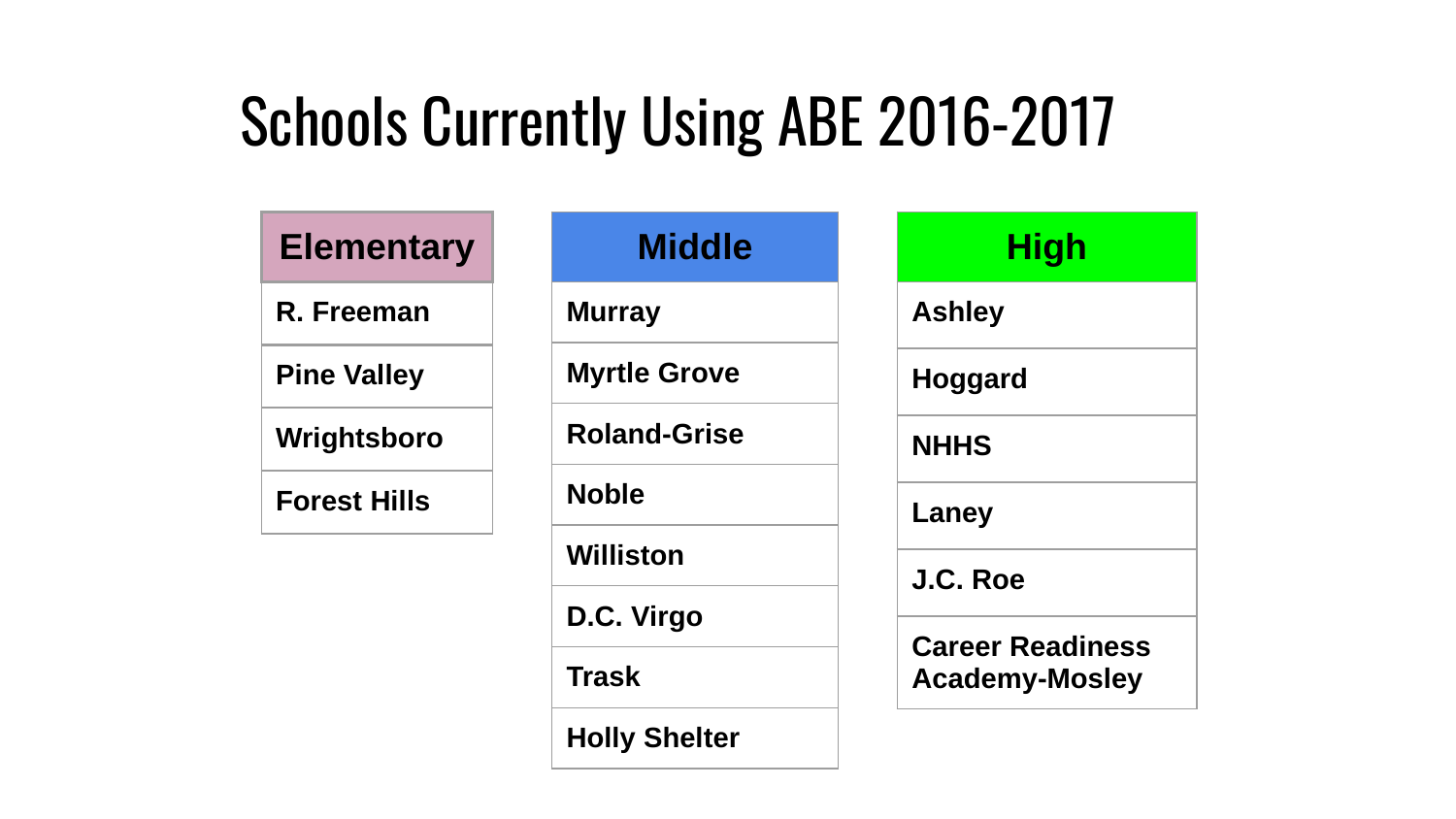

Schools Currently Using ABE 2016-2017
| Elementary |
| --- |
| R. Freeman |
| Pine Valley |
| Wrightsboro |
| Forest Hills |
| Middle |
| --- |
| Murray |
| Myrtle Grove |
| Roland-Grise |
| Noble |
| Williston |
| D.C. Virgo |
| Trask |
| Holly Shelter |
| High |
| --- |
| Ashley |
| Hoggard |
| NHHS |
| Laney |
| J.C. Roe |
| Career Readiness Academy-Mosley |